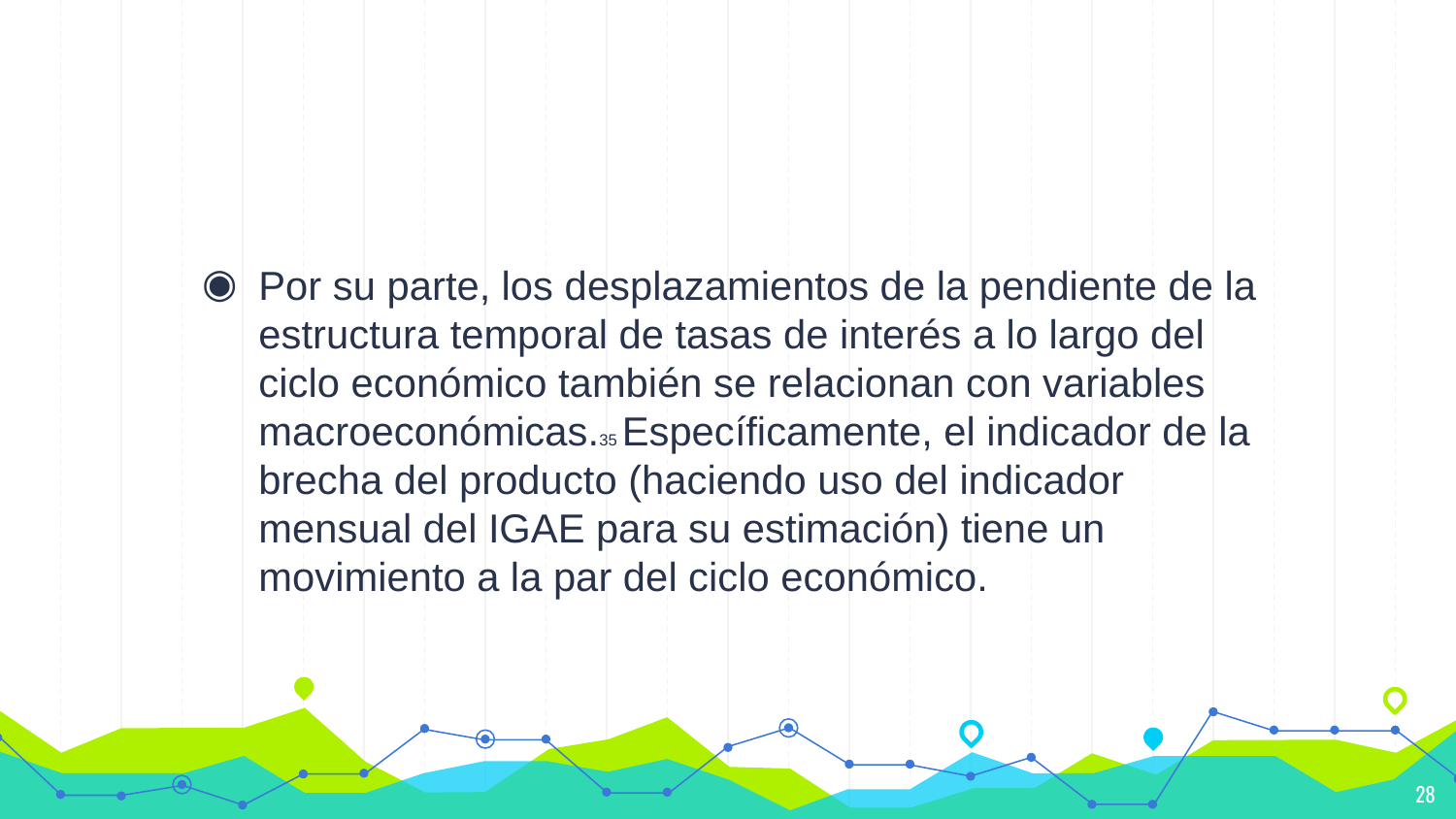

#
Por su parte, los desplazamientos de la pendiente de la estructura temporal de tasas de interés a lo largo del ciclo económico también se relacionan con variables macroeconómicas.35 Específicamente, el indicador de la brecha del producto (haciendo uso del indicador mensual del IGAE para su estimación) tiene un movimiento a la par del ciclo económico.
28